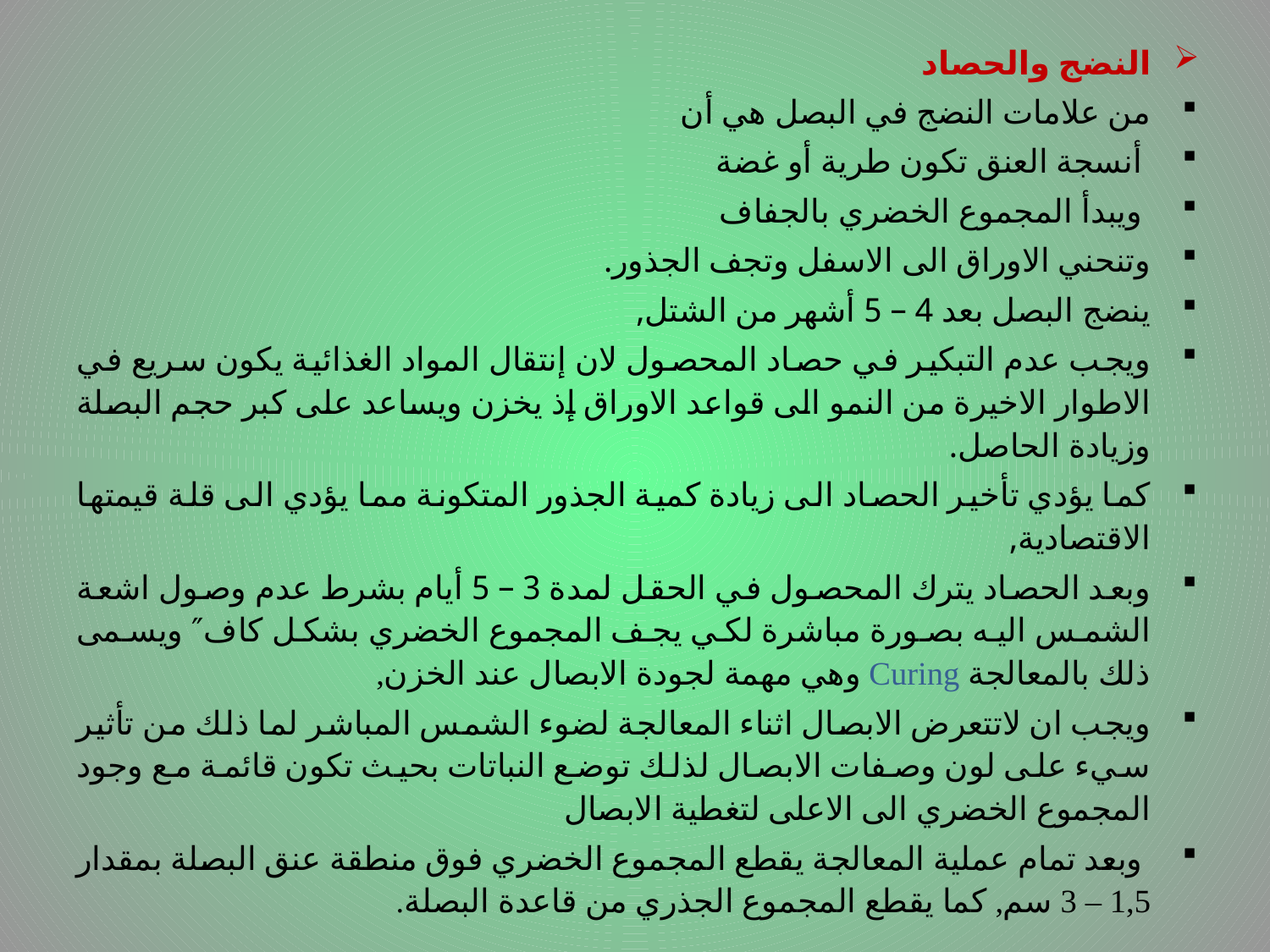

النضج والحصاد
من علامات النضج في البصل هي أن
 أنسجة العنق تكون طرية أو غضة
 ويبدأ المجموع الخضري بالجفاف
وتنحني الاوراق الى الاسفل وتجف الجذور.
ينضج البصل بعد 4 – 5 أشهر من الشتل,
ويجب عدم التبكير في حصاد المحصول لان إنتقال المواد الغذائية يكون سريع في الاطوار الاخيرة من النمو الى قواعد الاوراق إذ يخزن ويساعد على كبر حجم البصلة وزيادة الحاصل.
كما يؤدي تأخير الحصاد الى زيادة كمية الجذور المتكونة مما يؤدي الى قلة قيمتها الاقتصادية,
وبعد الحصاد يترك المحصول في الحقل لمدة 3 – 5 أيام بشرط عدم وصول اشعة الشمس اليه بصورة مباشرة لكي يجف المجموع الخضري بشكل كاف″ ويسمى ذلك بالمعالجة Curing وهي مهمة لجودة الابصال عند الخزن,
ويجب ان لاتتعرض الابصال اثناء المعالجة لضوء الشمس المباشر لما ذلك من تأثير سيء على لون وصفات الابصال لذلك توضع النباتات بحيث تكون قائمة مع وجود المجموع الخضري الى الاعلى لتغطية الابصال
 وبعد تمام عملية المعالجة يقطع المجموع الخضري فوق منطقة عنق البصلة بمقدار 1,5 – 3 سم, كما يقطع المجموع الجذري من قاعدة البصلة.

# .